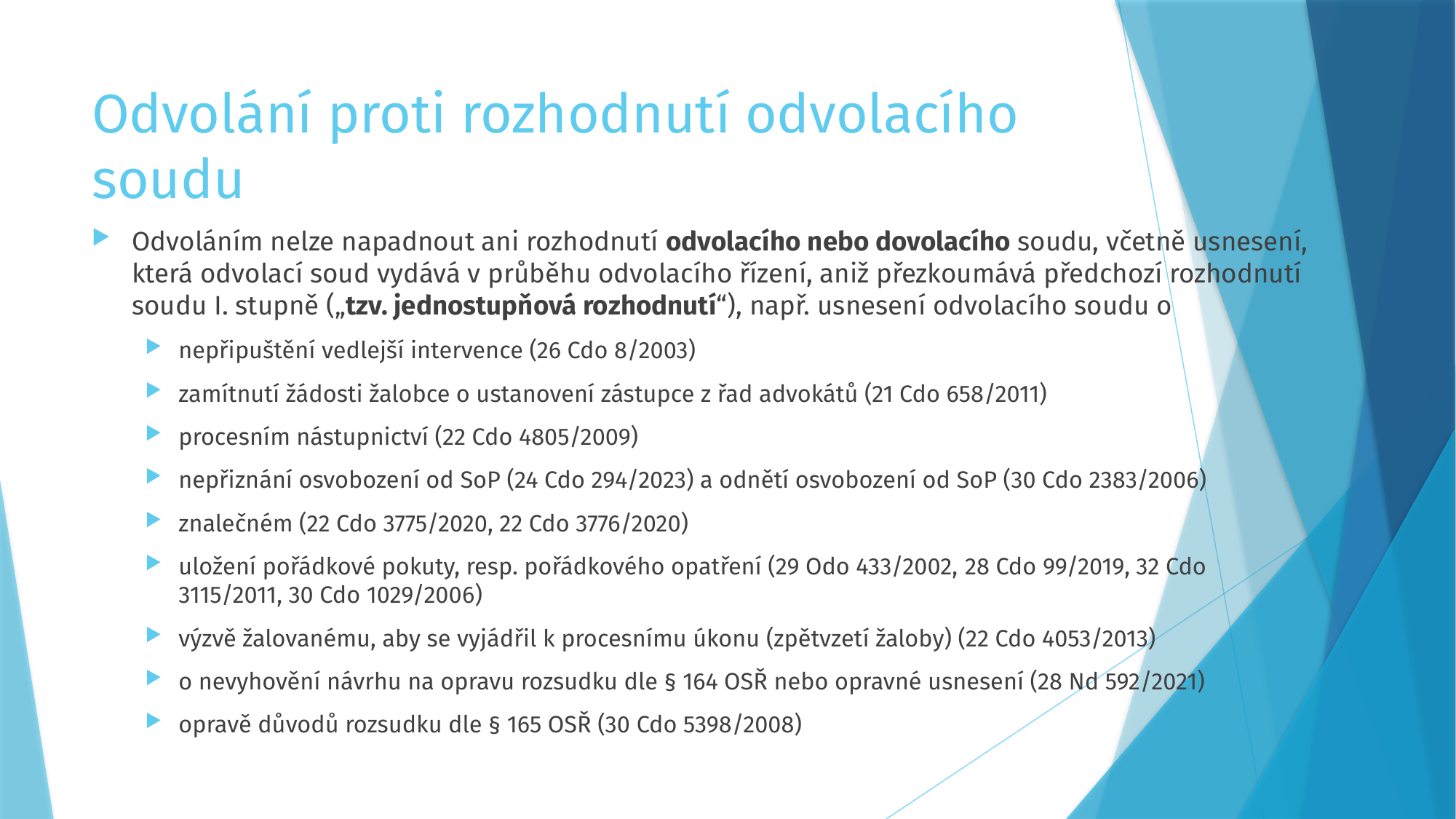

# Odvolání proti rozhodnutí odvolacího soudu
Odvoláním nelze napadnout ani rozhodnutí odvolacího nebo dovolacího soudu, včetně usnesení, která odvolací soud vydává v průběhu odvolacího řízení, aniž přezkoumává předchozí rozhodnutí soudu I. stupně („tzv. jednostupňová rozhodnutí“), např. usnesení odvolacího soudu o
nepřipuštění vedlejší intervence (26 Cdo 8/2003)
zamítnutí žádosti žalobce o ustanovení zástupce z řad advokátů (21 Cdo 658/2011)
procesním nástupnictví (22 Cdo 4805/2009)
nepřiznání osvobození od SoP (24 Cdo 294/2023) a odnětí osvobození od SoP (30 Cdo 2383/2006)
znalečném (22 Cdo 3775/2020, 22 Cdo 3776/2020)
uložení pořádkové pokuty, resp. pořádkového opatření (29 Odo 433/2002, 28 Cdo 99/2019, 32 Cdo 3115/2011, 30 Cdo 1029/2006)
výzvě žalovanému, aby se vyjádřil k procesnímu úkonu (zpětvzetí žaloby) (22 Cdo 4053/2013)
o nevyhovění návrhu na opravu rozsudku dle § 164 OSŘ nebo opravné usnesení (28 Nd 592/2021)
opravě důvodů rozsudku dle § 165 OSŘ (30 Cdo 5398/2008)